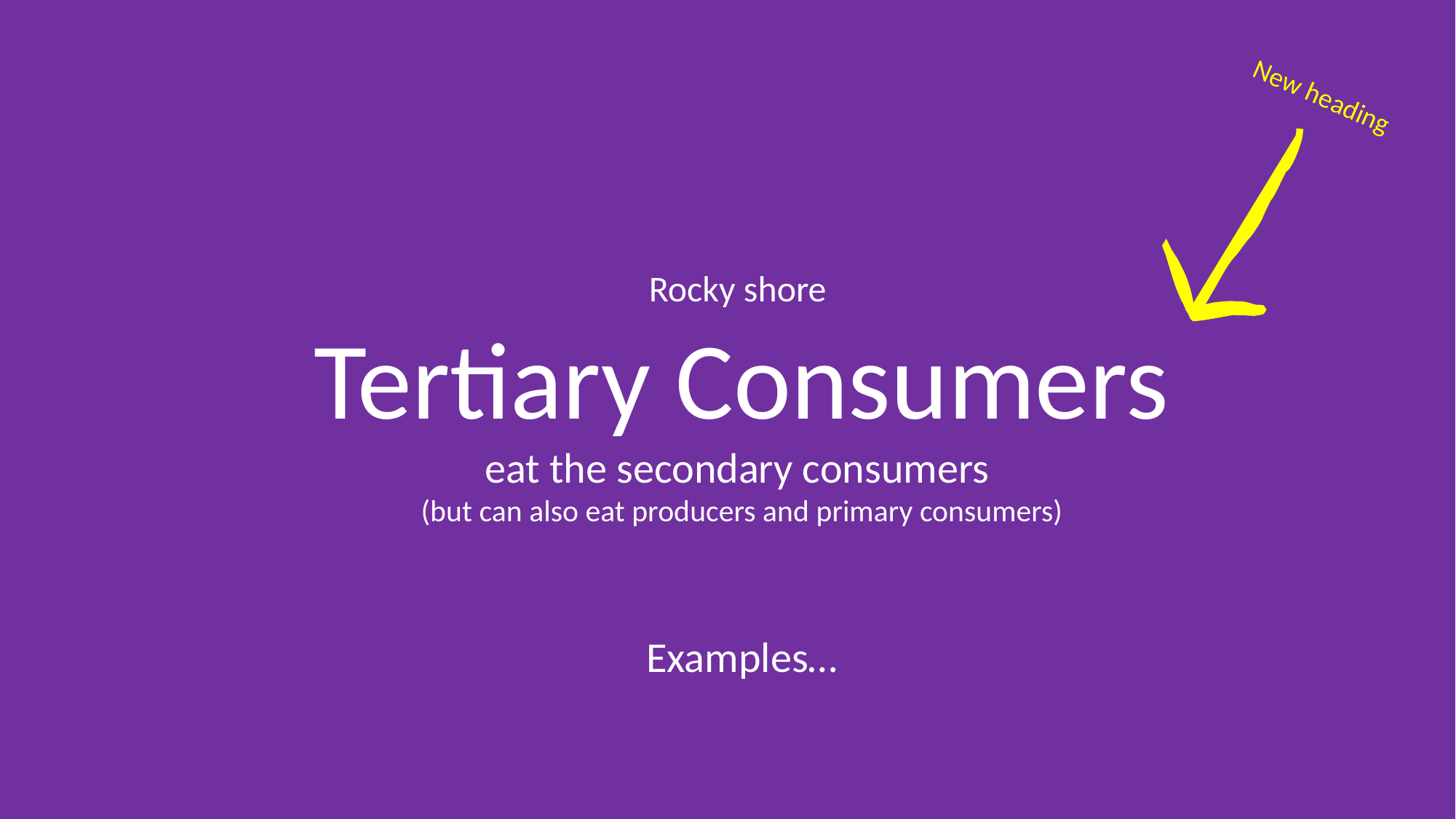

New heading

Rocky shore
Tertiary Consumers
eat the secondary consumers
(but can also eat producers and primary consumers)

Examples…